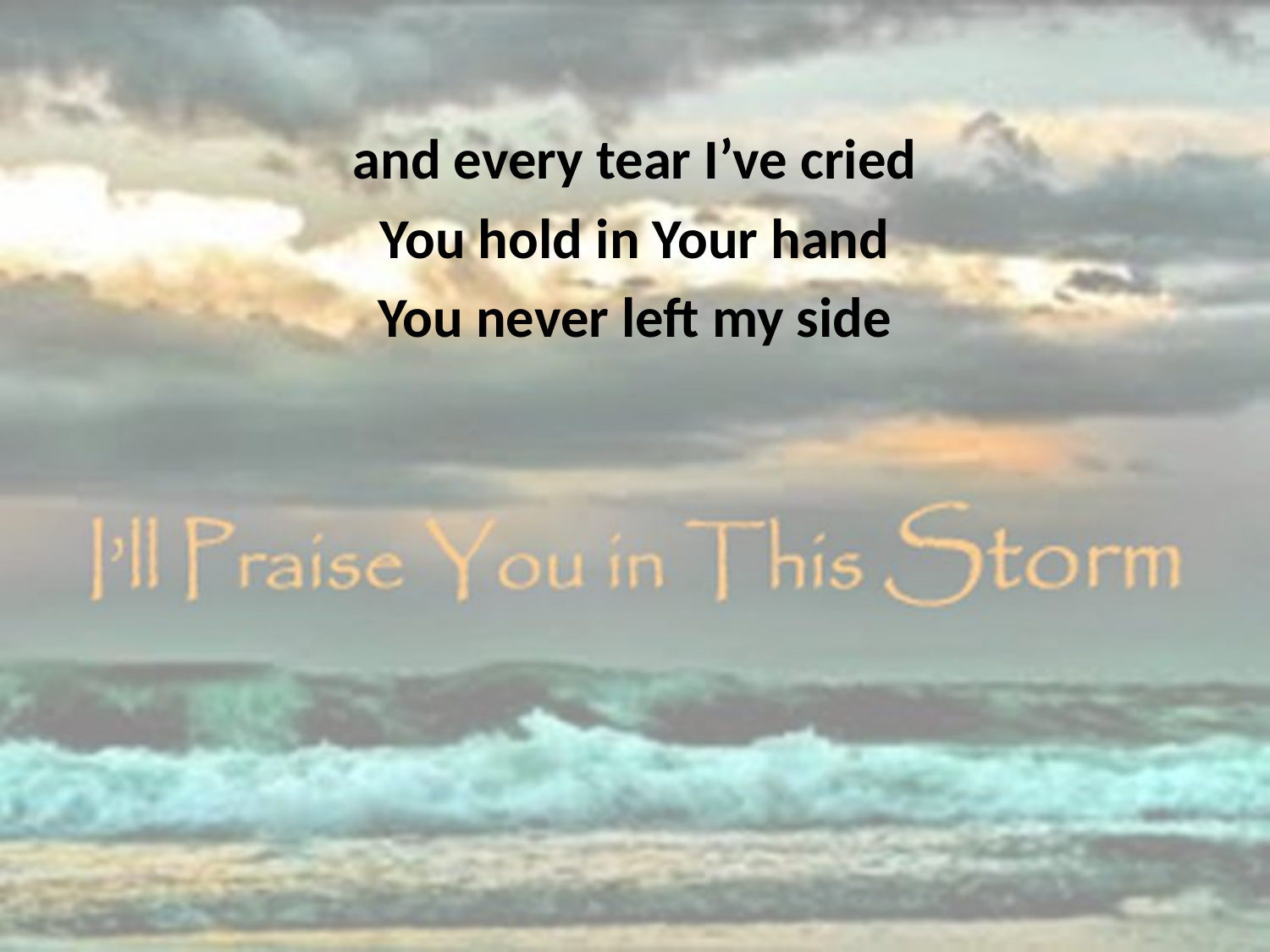

and every tear I’ve cried
You hold in Your hand
You never left my side